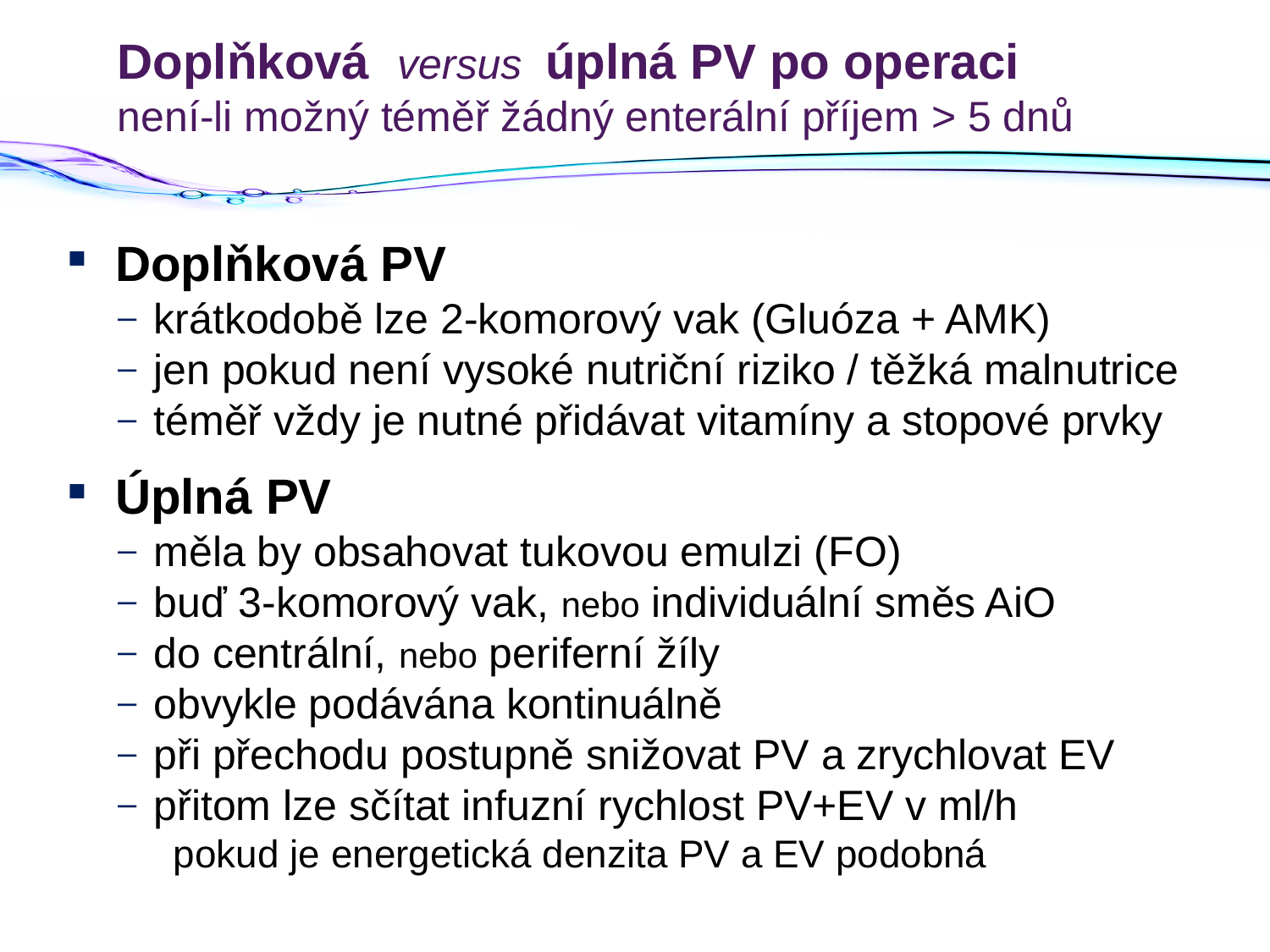

# Doplňková  versus  úplná PV po operaci není-li možný téměř žádný enterální příjem > 5 dnů
Doplňková PV
krátkodobě lze 2-komorový vak (Gluóza + AMK)
jen pokud není vysoké nutriční riziko / těžká malnutrice
téměř vždy je nutné přidávat vitamíny a stopové prvky
Úplná PV
měla by obsahovat tukovou emulzi (FO)
buď 3-komorový vak, nebo individuální směs AiO
do centrální, nebo periferní žíly
obvykle podávána kontinuálně
při přechodu postupně snižovat PV a zrychlovat EV
přitom lze sčítat infuzní rychlost PV+EV v ml/h
pokud je energetická denzita PV a EV podobná